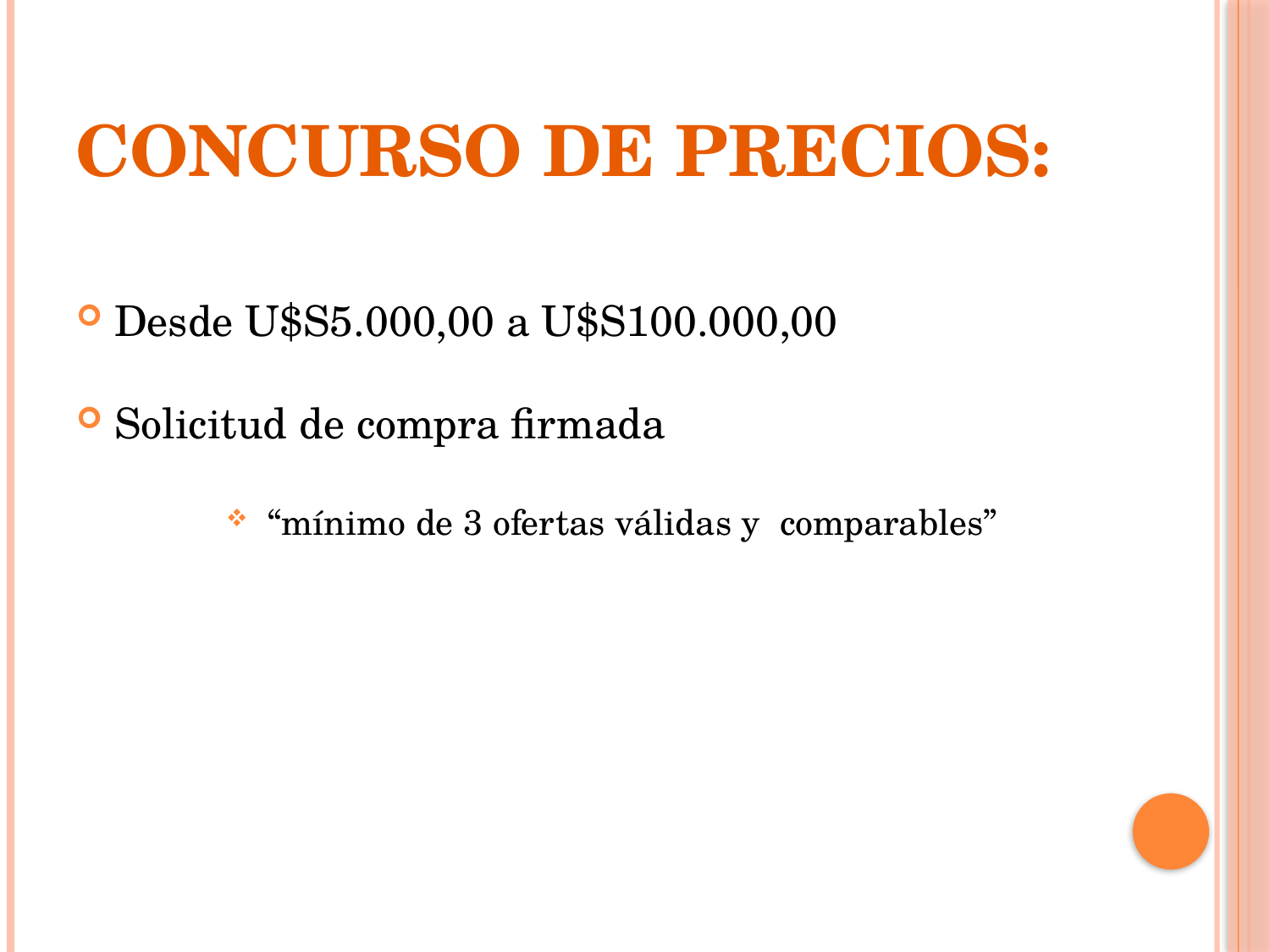

# Concurso de Precios:

Desde U$S5.000,00 a U$S100.000,00

Solicitud de compra firmada

  “mínimo de 3 ofertas válidas y  comparables”